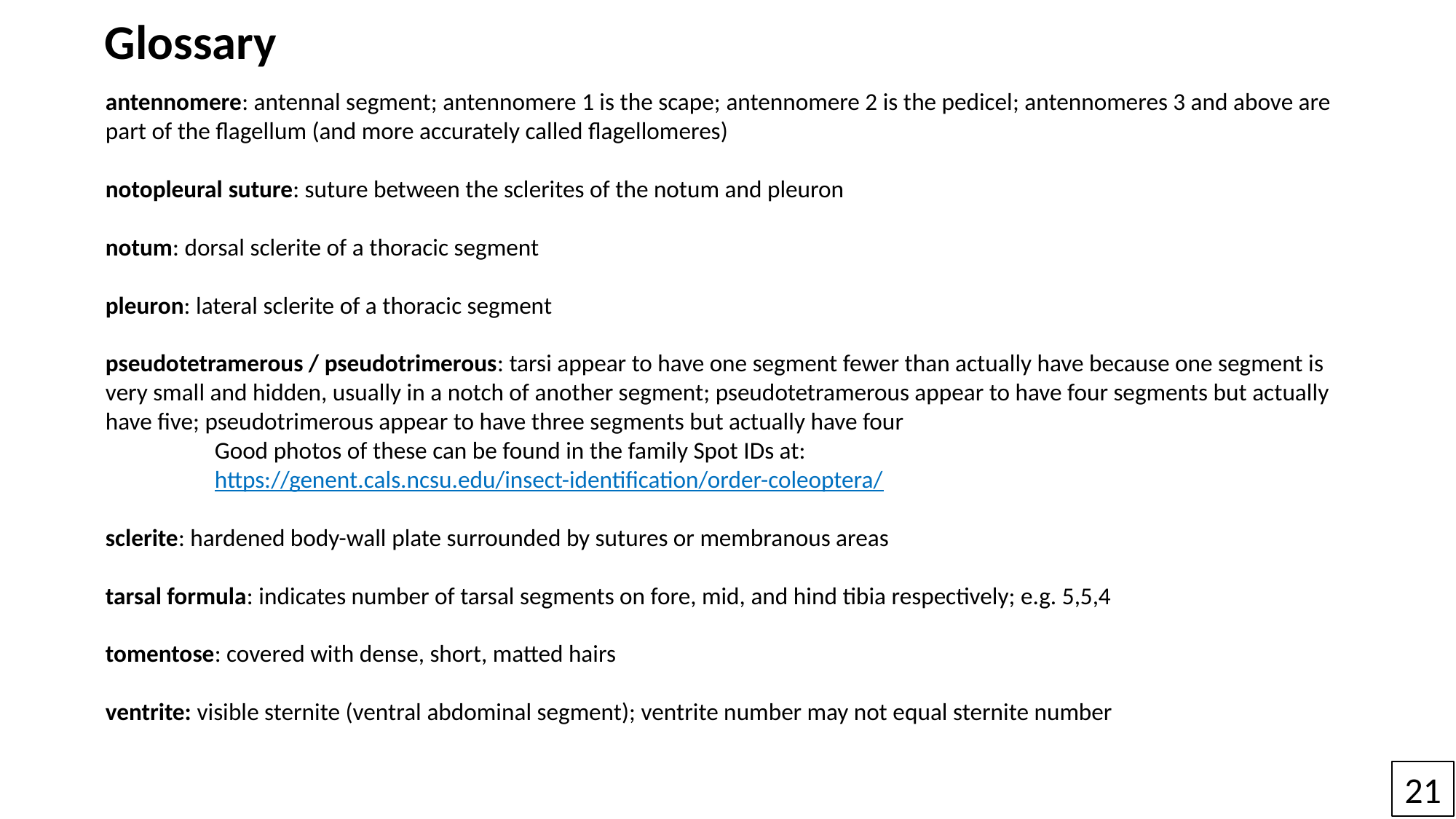

Glossary
antennomere: antennal segment; antennomere 1 is the scape; antennomere 2 is the pedicel; antennomeres 3 and above are part of the flagellum (and more accurately called flagellomeres)

notopleural suture: suture between the sclerites of the notum and pleuron
notum: dorsal sclerite of a thoracic segment
pleuron: lateral sclerite of a thoracic segment

pseudotetramerous / pseudotrimerous: tarsi appear to have one segment fewer than actually have because one segment is very small and hidden, usually in a notch of another segment; pseudotetramerous appear to have four segments but actually have five; pseudotrimerous appear to have three segments but actually have four
	Good photos of these can be found in the family Spot IDs at:
	https://genent.cals.ncsu.edu/insect-identification/order-coleoptera/

sclerite: hardened body-wall plate surrounded by sutures or membranous areas
tarsal formula: indicates number of tarsal segments on fore, mid, and hind tibia respectively; e.g. 5,5,4
tomentose: covered with dense, short, matted hairs
ventrite: visible sternite (ventral abdominal segment); ventrite number may not equal sternite number
21